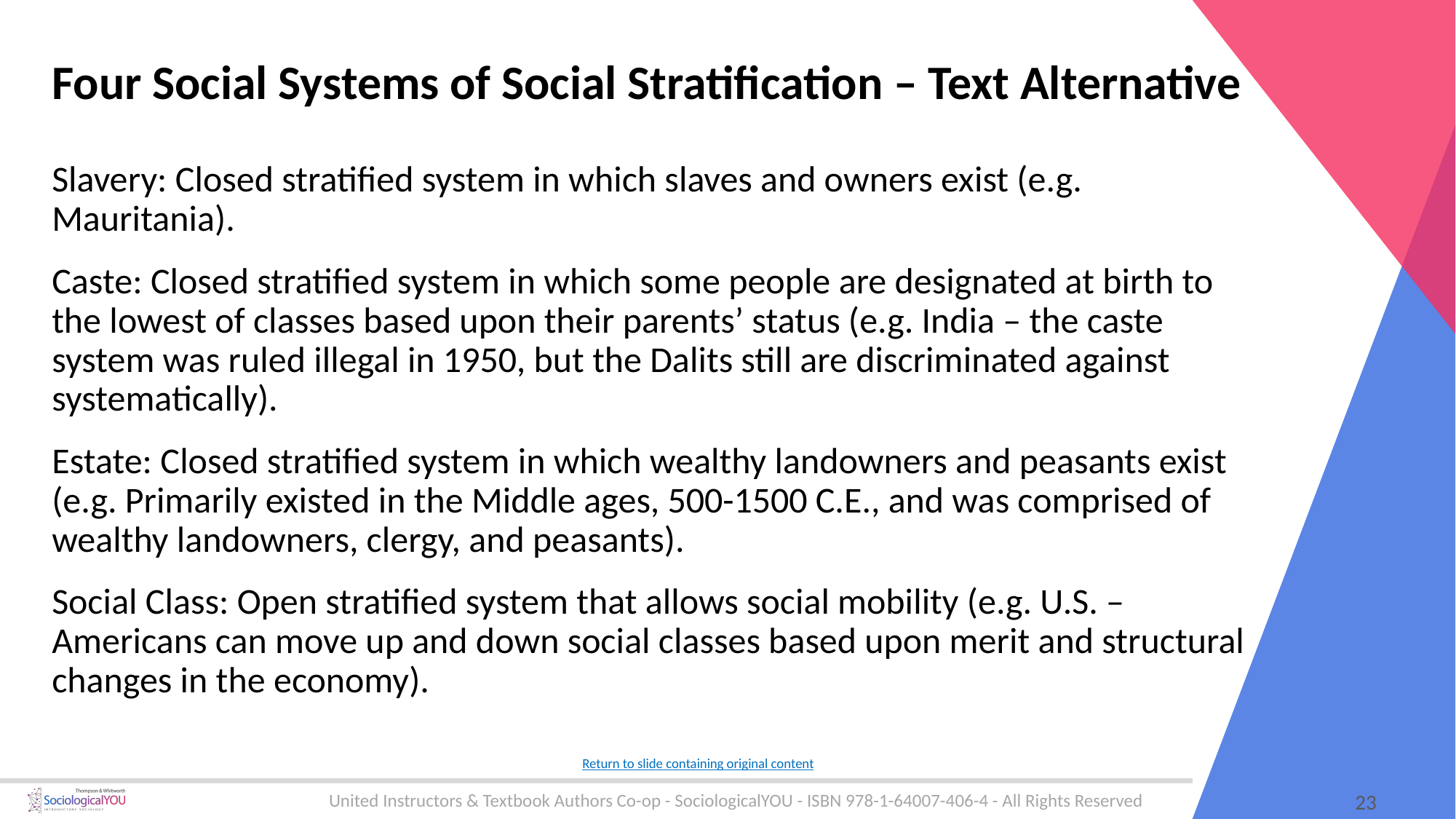

# Four Social Systems of Social Stratification – Text Alternative
Slavery: Closed stratified system in which slaves and owners exist (e.g. Mauritania).
Caste: Closed stratified system in which some people are designated at birth to the lowest of classes based upon their parents’ status (e.g. India – the caste system was ruled illegal in 1950, but the Dalits still are discriminated against systematically).
Estate: Closed stratified system in which wealthy landowners and peasants exist (e.g. Primarily existed in the Middle ages, 500-1500 C.E., and was comprised of wealthy landowners, clergy, and peasants).
Social Class: Open stratified system that allows social mobility (e.g. U.S. – Americans can move up and down social classes based upon merit and structural changes in the economy).
Return to slide containing original content
23

United Instructors & Textbook Authors Co-op - SociologicalYOU - ISBN 978-1-64007-406-4 - All Rights Reserved